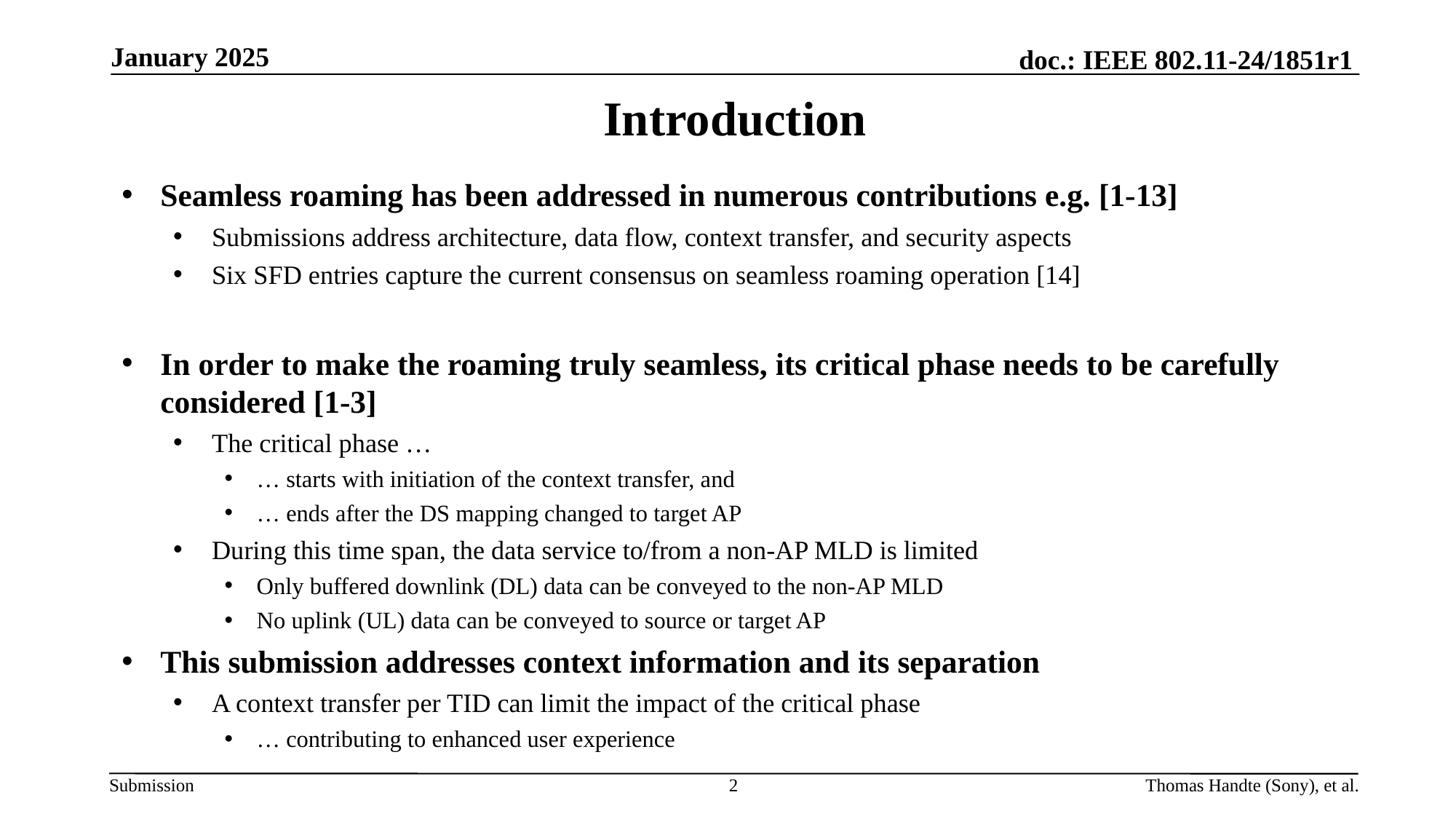

January 2025
# Introduction
Seamless roaming has been addressed in numerous contributions e.g. [1-13]
Submissions address architecture, data flow, context transfer, and security aspects
Six SFD entries capture the current consensus on seamless roaming operation [14]

In order to make the roaming truly seamless, its critical phase needs to be carefully considered [1-3]
The critical phase …
… starts with initiation of the context transfer, and
… ends after the DS mapping changed to target AP
During this time span, the data service to/from a non-AP MLD is limited
Only buffered downlink (DL) data can be conveyed to the non-AP MLD
No uplink (UL) data can be conveyed to source or target AP
This submission addresses context information and its separation
A context transfer per TID can limit the impact of the critical phase
… contributing to enhanced user experience

2
Thomas Handte (Sony), et al.